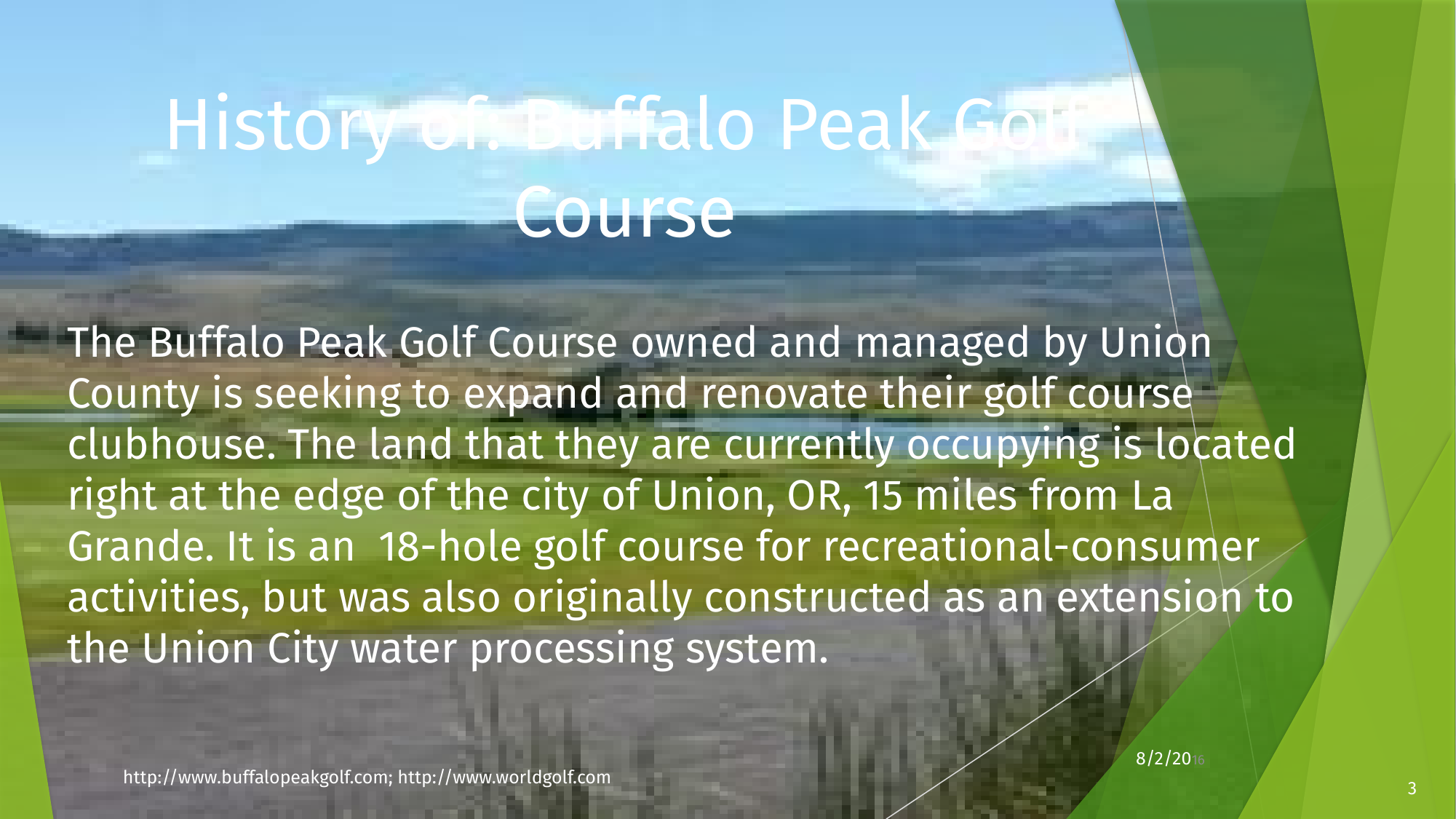

History of: Buffalo Peak Golf Course
# The Buffalo Peak Golf Course owned and managed by Union County is seeking to expand and renovate their golf course clubhouse. The land that they are currently occupying is located right at the edge of the city of Union, OR, 15 miles from La Grande. It is an  18-hole golf course for recreational-consumer activities, but was also originally constructed as an extension to the Union City water processing system.
8/2/2016
http://www.buffalopeakgolf.com; http://www.worldgolf.com
3